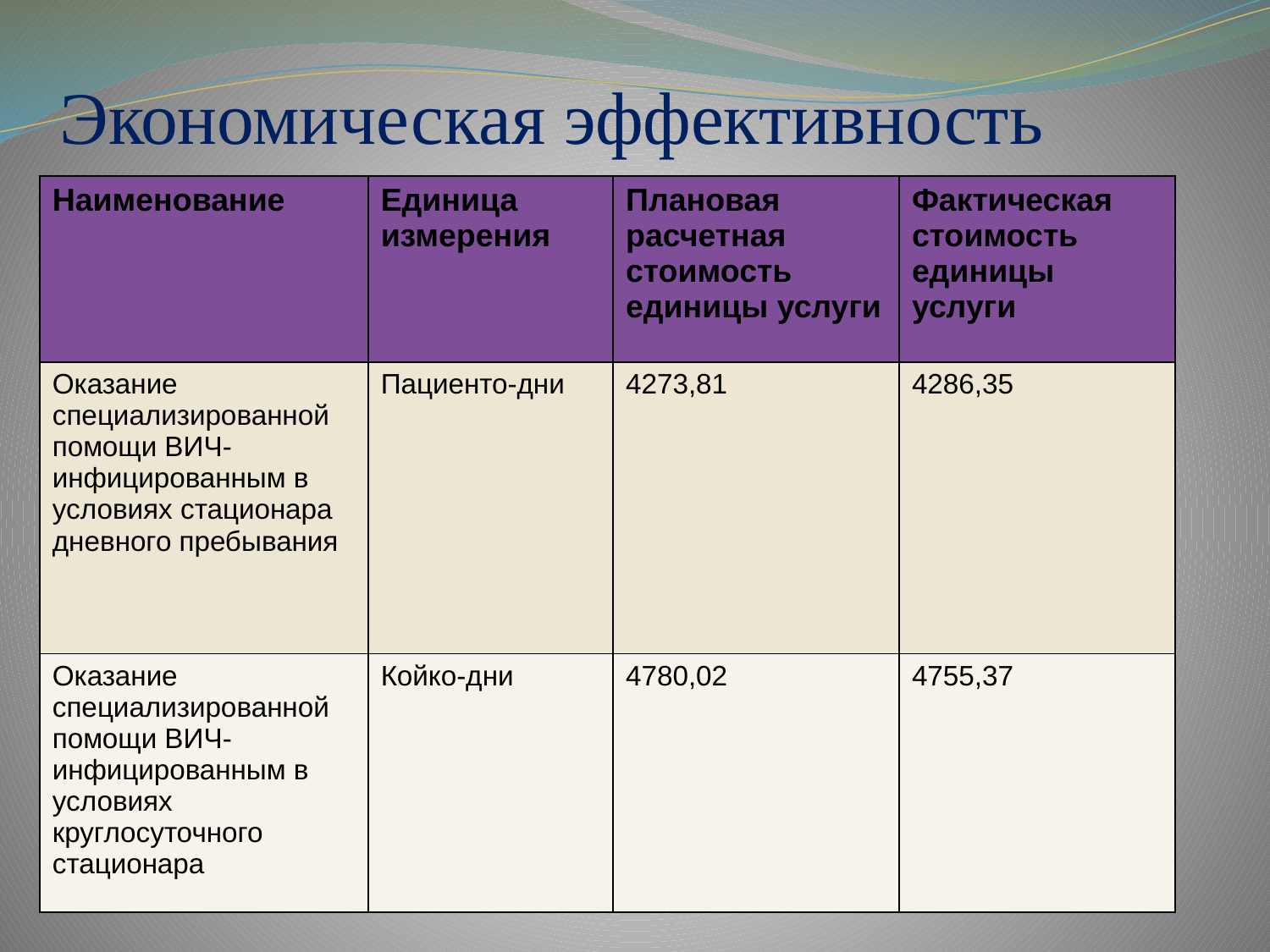

# Экономическая эффективность
| Наименование | Единица измерения | Плановая расчетная стоимость единицы услуги | Фактическая стоимость единицы услуги |
| --- | --- | --- | --- |
| Оказание специализированной помощи ВИЧ-инфицированным в условиях стационара дневного пребывания | Пациенто-дни | 4273,81 | 4286,35 |
| Оказание специализированной помощи ВИЧ-инфицированным в условиях круглосуточного стационара | Койко-дни | 4780,02 | 4755,37 |